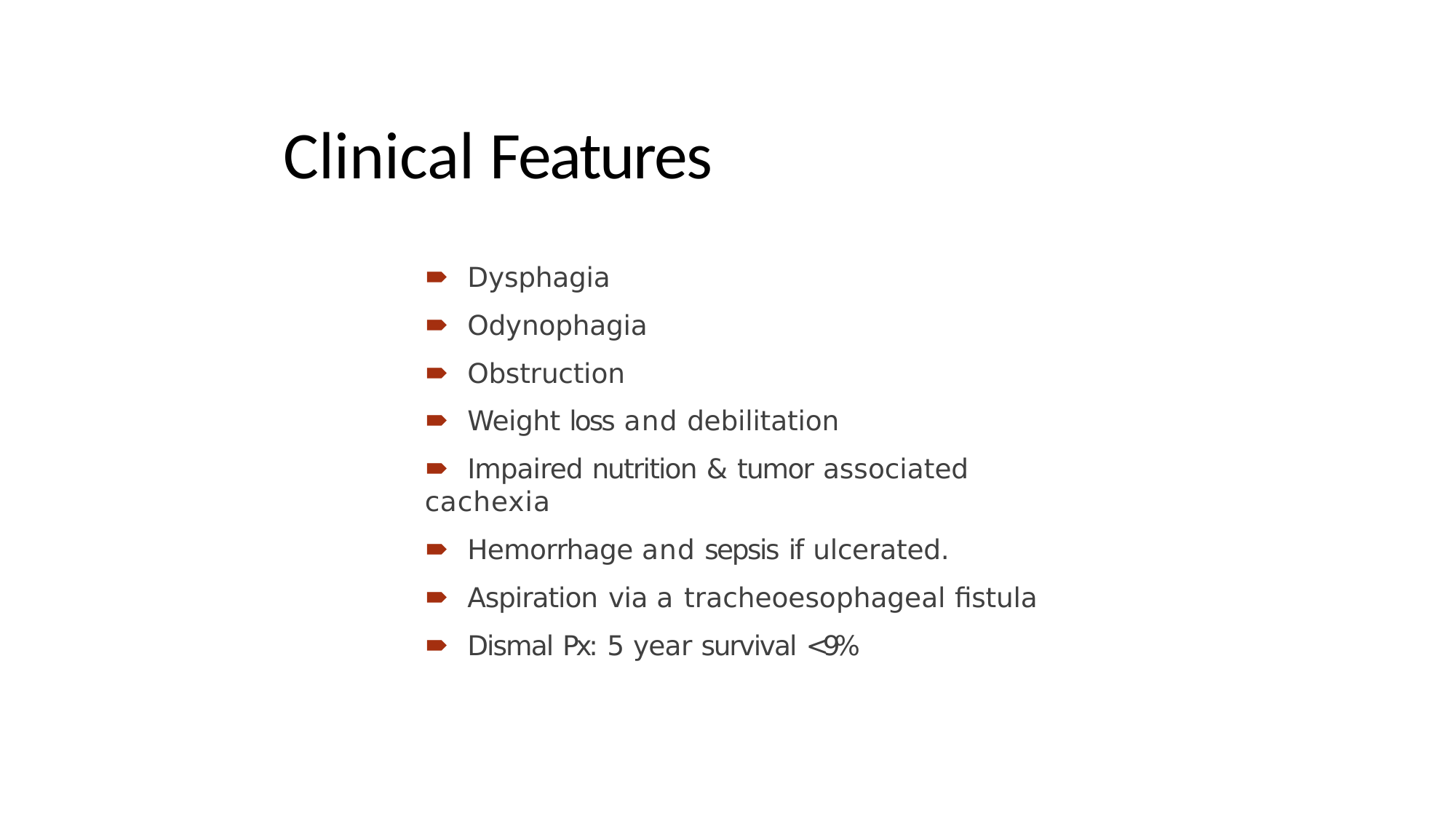

# Clinical Features
🠶	Dysphagia
🠶	Odynophagia
🠶	Obstruction
🠶	Weight loss and debilitation
🠶	Impaired nutrition & tumor associated cachexia
🠶	Hemorrhage and sepsis if ulcerated.
🠶	Aspiration via a tracheoesophageal fistula
🠶	Dismal Px: 5 year survival <9%